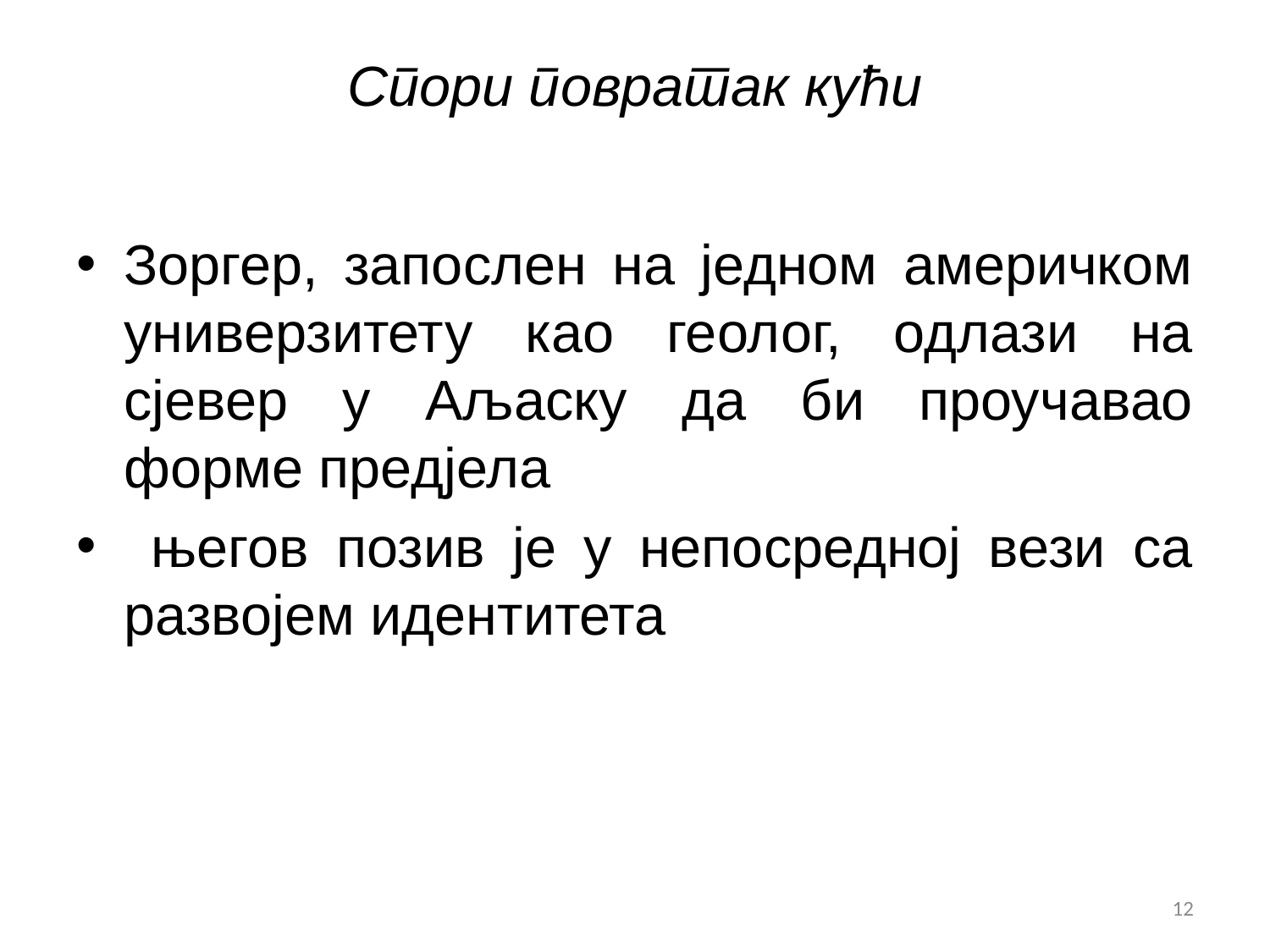

# Спори повратак кући
Зоргер, запослен на једном америчком универзитету као геолог, одлази на сјевер у Аљаску да би проучавао форме предјела
 његов позив је у непосредној вези са развојем идентитета
12